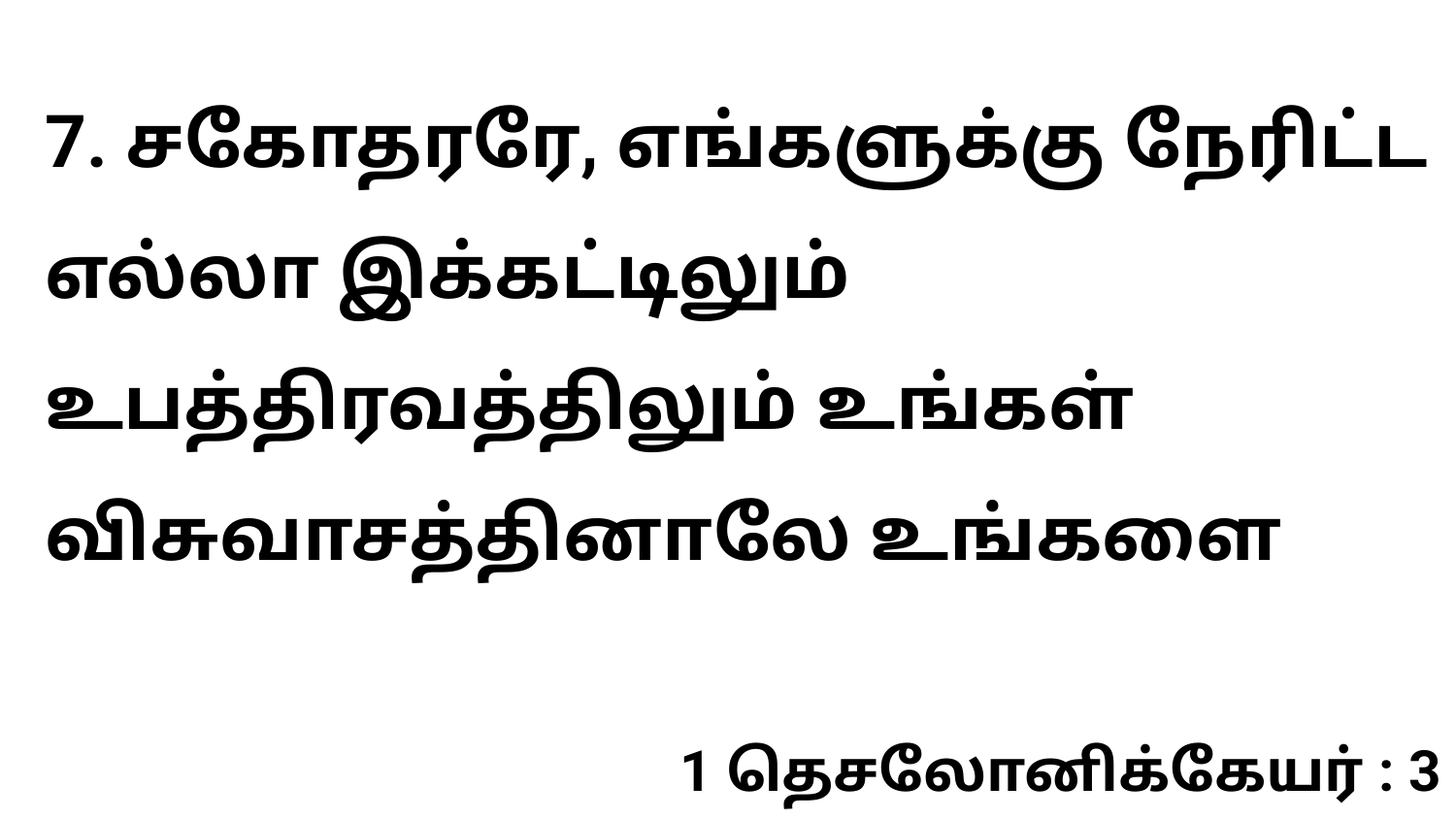

7. சகோதரரே, எங்களுக்கு நேரிட்ட எல்லா இக்கட்டிலும் உபத்திரவத்திலும் உங்கள் விசுவாசத்தினாலே உங்களை
1 தெசலோனிக்கேயர் : 3